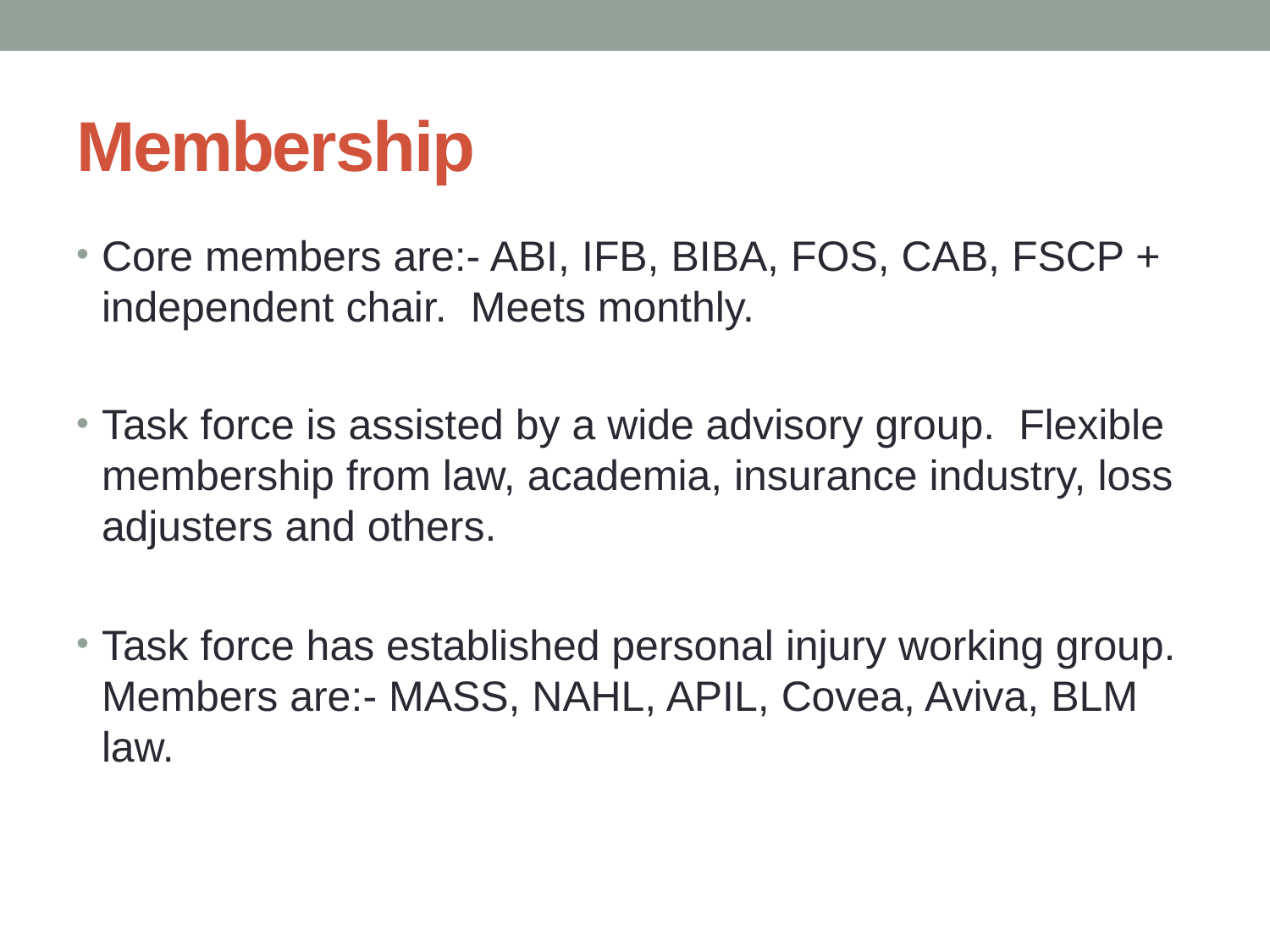

# Membership
Core members are:- ABI, IFB, BIBA, FOS, CAB, FSCP + independent chair.  Meets monthly.

Task force is assisted by a wide advisory group.  Flexible membership from law, academia, insurance industry, loss adjusters and others.

Task force has established personal injury working group. Members are:- MASS, NAHL, APIL, Covea, Aviva, BLM law.